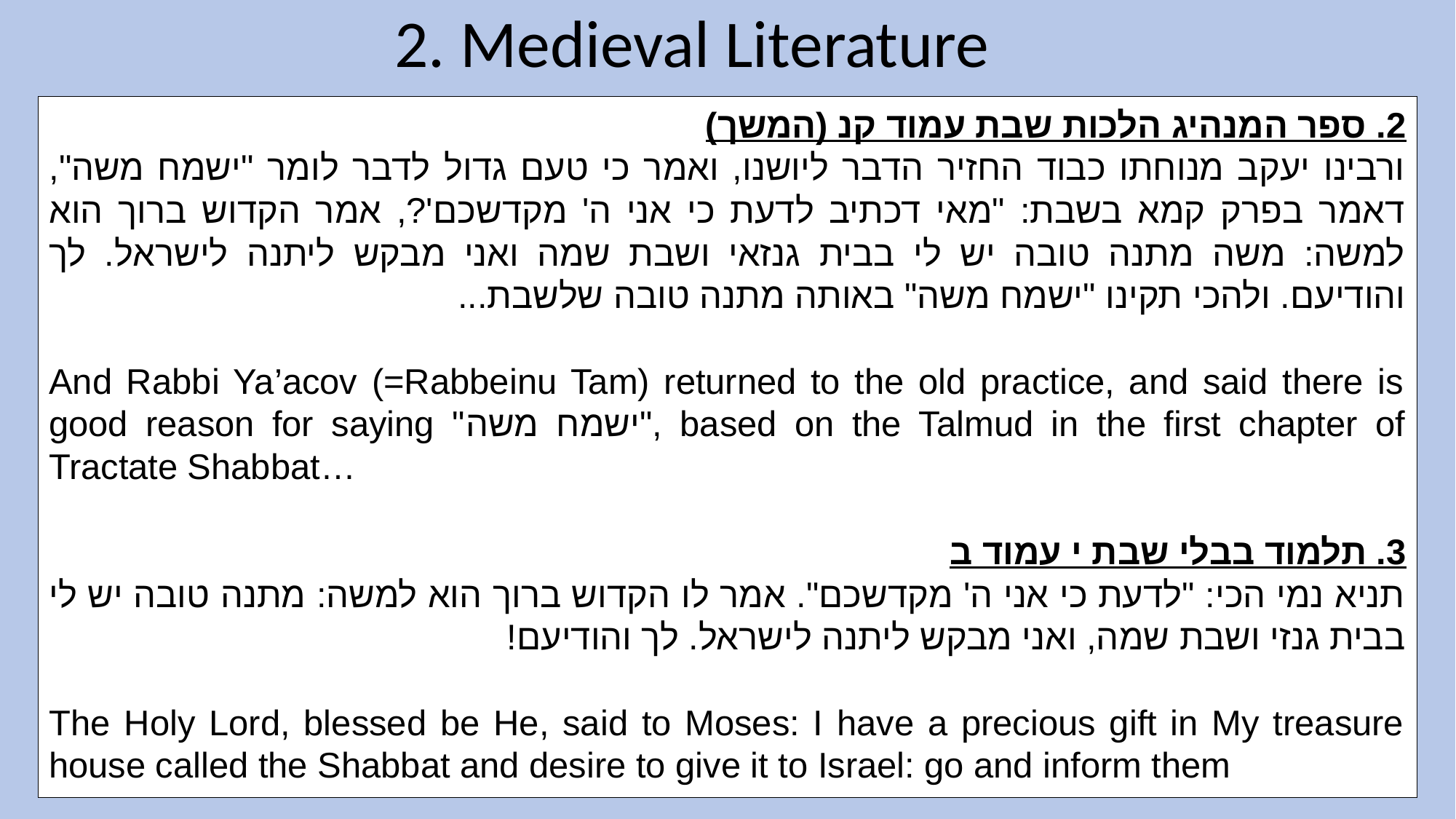

# 2. Medieval Literature
2. ספר המנהיג הלכות שבת עמוד קנ (המשך)
ורבינו יעקב מנוחתו כבוד החזיר הדבר ליושנו, ואמר כי טעם גדול לדבר לומר "ישמח משה", דאמר בפרק קמא בשבת: "מאי דכתיב לדעת כי אני ה' מקדשכם'?, אמר הקדוש ברוך הוא למשה: משה מתנה טובה יש לי בבית גנזאי ושבת שמה ואני מבקש ליתנה לישראל. לך והודיעם. ולהכי תקינו "ישמח משה" באותה מתנה טובה שלשבת...

And Rabbi Ya’acov (=Rabbeinu Tam) returned to the old practice, and said there is good reason for saying "ישמח משה", based on the Talmud in the first chapter of Tractate Shabbat…

3. תלמוד בבלי שבת י עמוד ב
תניא נמי הכי: "לדעת כי אני ה' מקדשכם". אמר לו הקדוש ברוך הוא למשה: מתנה טובה יש לי בבית גנזי ושבת שמה, ואני מבקש ליתנה לישראל. לך והודיעם!

The Holy Lord, blessed be He, said to Moses: I have a precious gift in My treasure house called the Shabbat and desire to give it to Israel: go and inform them